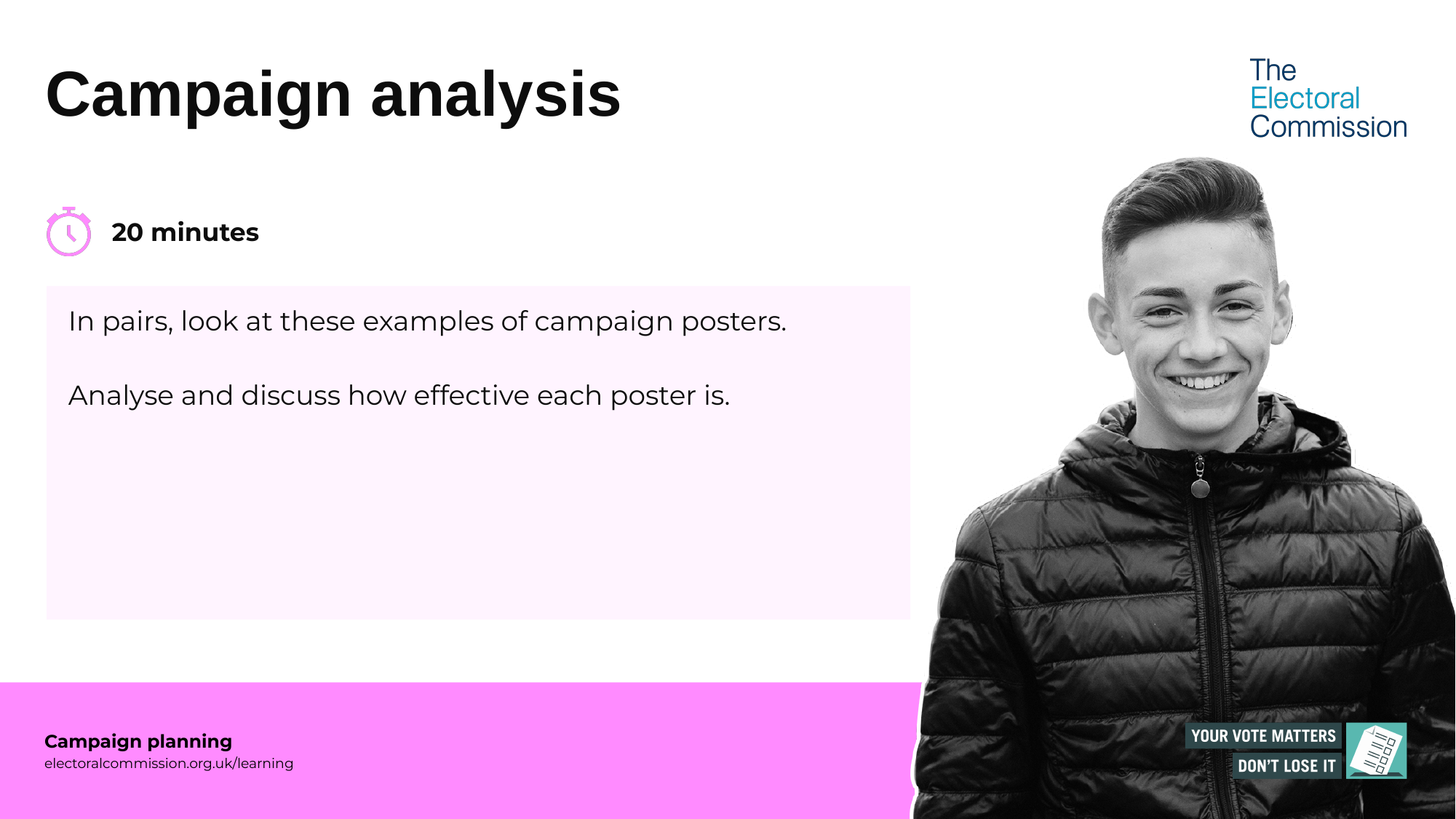

# Campaign analysis
20 minutes
In pairs, look at these examples of campaign posters.
Analyse and discuss how effective each poster is.
Campaign planning